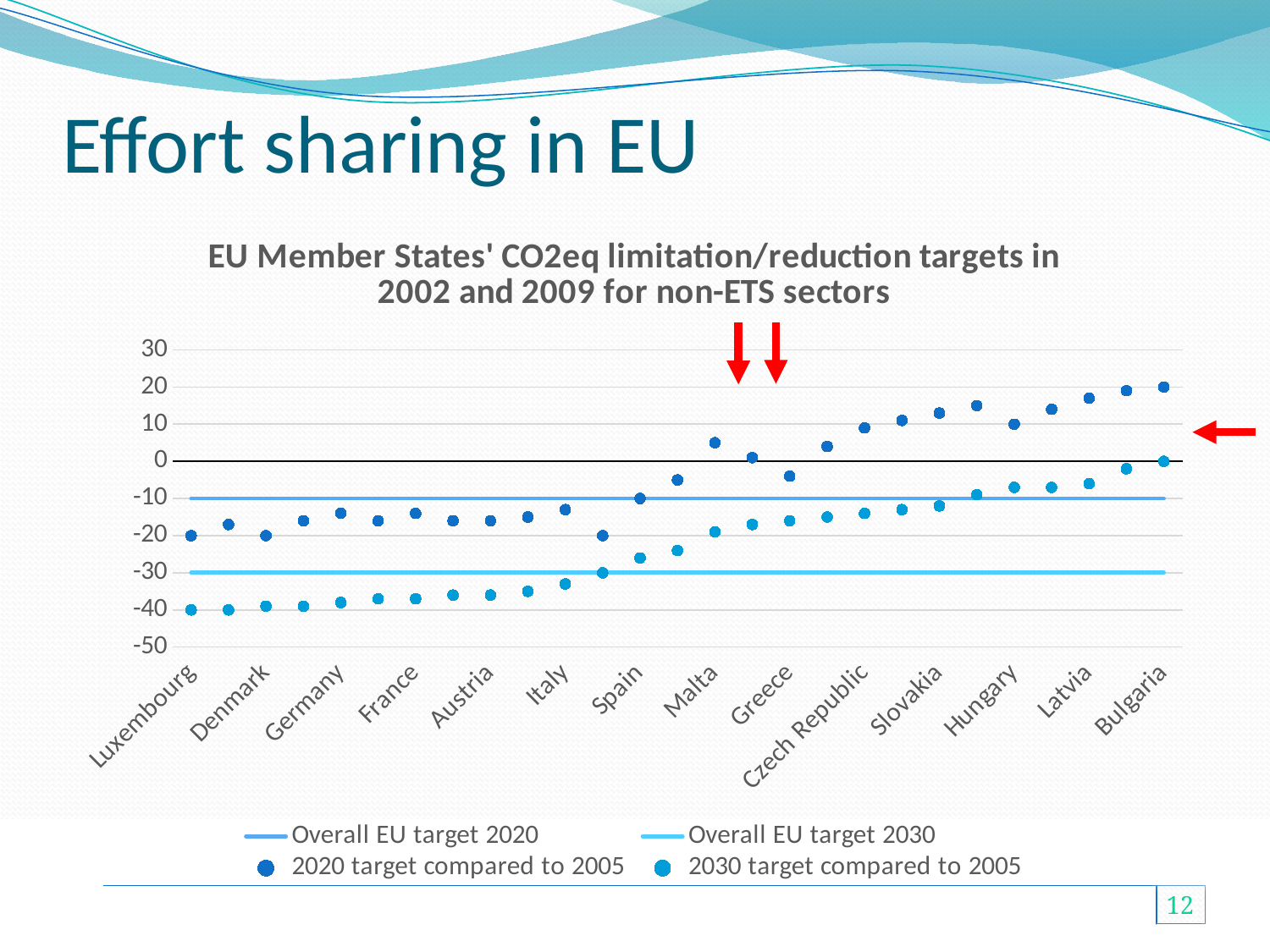

# Effort sharing in EU

### Chart: EU Member States' CO2eq limitation/reduction targets in 2002 and 2009 for non-ETS sectors

| Category | Overall EU target 2020 | Overall EU target 2030 | 2020 target compared to 2005 | 2030 target compared to 2005 |
|---|---|---|---|---|
| Luxembourg | -10.0 | -30.0 | -20.0 | -40.0 |
| Sweden | -10.0 | -30.0 | -17.0 | -40.0 |
| Denmark | -10.0 | -30.0 | -20.0 | -39.0 |
| Finland | -10.0 | -30.0 | -16.0 | -39.0 |
| Germany | -10.0 | -30.0 | -14.0 | -38.0 |
| United Kingdom | -10.0 | -30.0 | -16.0 | -37.0 |
| France | -10.0 | -30.0 | -14.0 | -37.0 |
| Netherlands | -10.0 | -30.0 | -16.0 | -36.0 |
| Austria | -10.0 | -30.0 | -16.0 | -36.0 |
| Belgium | -10.0 | -30.0 | -15.0 | -35.0 |
| Italy | -10.0 | -30.0 | -13.0 | -33.0 |
| Ireland | -10.0 | -30.0 | -20.0 | -30.0 |
| Spain | -10.0 | -30.0 | -10.0 | -26.0 |
| Cyprus | -10.0 | -30.0 | -5.0 | -24.0 |
| Malta | -10.0 | -30.0 | 5.0 | -19.0 |
| Portugal | -10.0 | -30.0 | 1.0 | -17.0 |
| Greece | -10.0 | -30.0 | -4.0 | -16.0 |
| Slovenia | -10.0 | -30.0 | 4.0 | -15.0 |
| Czech Republic | -10.0 | -30.0 | 9.0 | -14.0 |
| Estonia | -10.0 | -30.0 | 11.0 | -13.0 |
| Slovakia | -10.0 | -30.0 | 13.0 | -12.0 |
| Lithuania | -10.0 | -30.0 | 15.0 | -9.0 |
| Hungary | -10.0 | -30.0 | 10.0 | -7.0 |
| Poland | -10.0 | -30.0 | 14.0 | -7.0 |
| Latvia | -10.0 | -30.0 | 17.0 | -6.0 |
| Romania | -10.0 | -30.0 | 19.0 | -2.0 |
| Bulgaria | -10.0 | -30.0 | 20.0 | 0.0 |